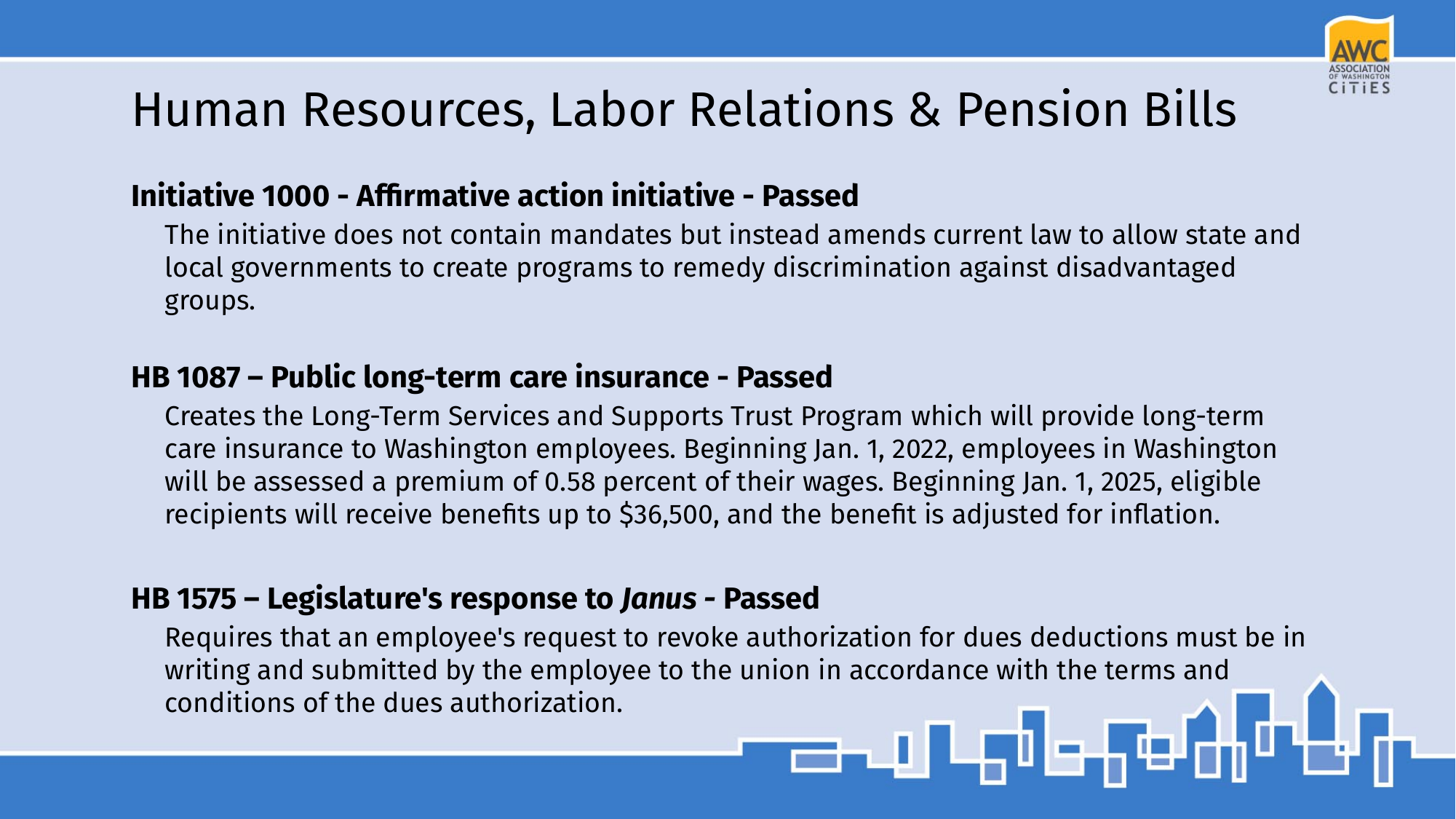

# Human Resources, Labor Relations & Pension Bills
Initiative 1000 - Affirmative action initiative - Passed
The initiative does not contain mandates but instead amends current law to allow state and local governments to create programs to remedy discrimination against disadvantaged groups.

HB 1087 – Public long-term care insurance - Passed
Creates the Long-Term Services and Supports Trust Program which will provide long-term care insurance to Washington employees. Beginning Jan. 1, 2022, employees in Washington will be assessed a premium of 0.58 percent of their wages. Beginning Jan. 1, 2025, eligible recipients will receive benefits up to $36,500, and the benefit is adjusted for inflation.

HB 1575 – Legislature's response to Janus - Passed
Requires that an employee's request to revoke authorization for dues deductions must be in writing and submitted by the employee to the union in accordance with the terms and conditions of the dues authorization.